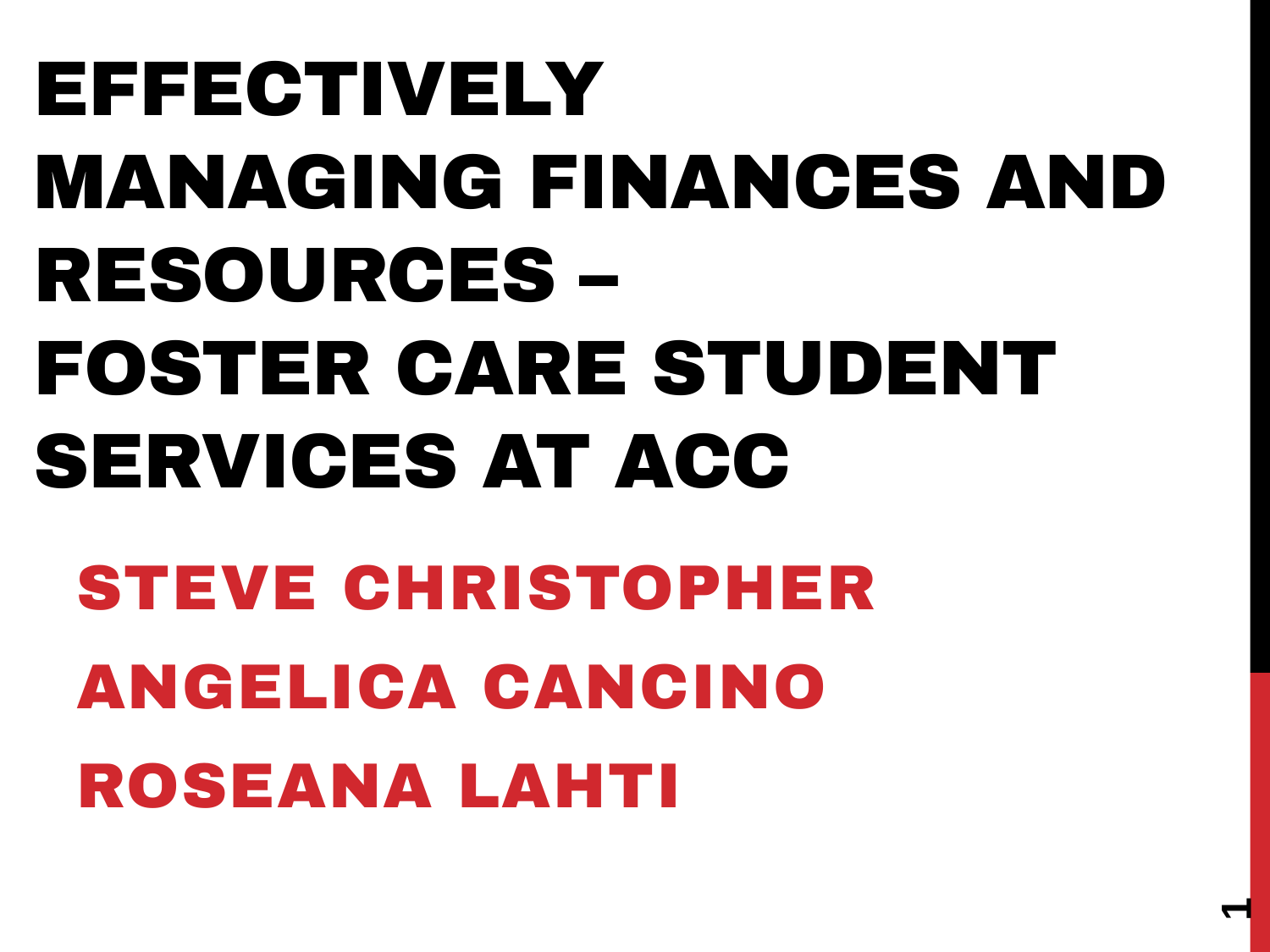

# effectively Managing finances and resources – Foster Care Student Services at ACC
Steve christopher
Angelica Cancino
Roseana Lahti

1